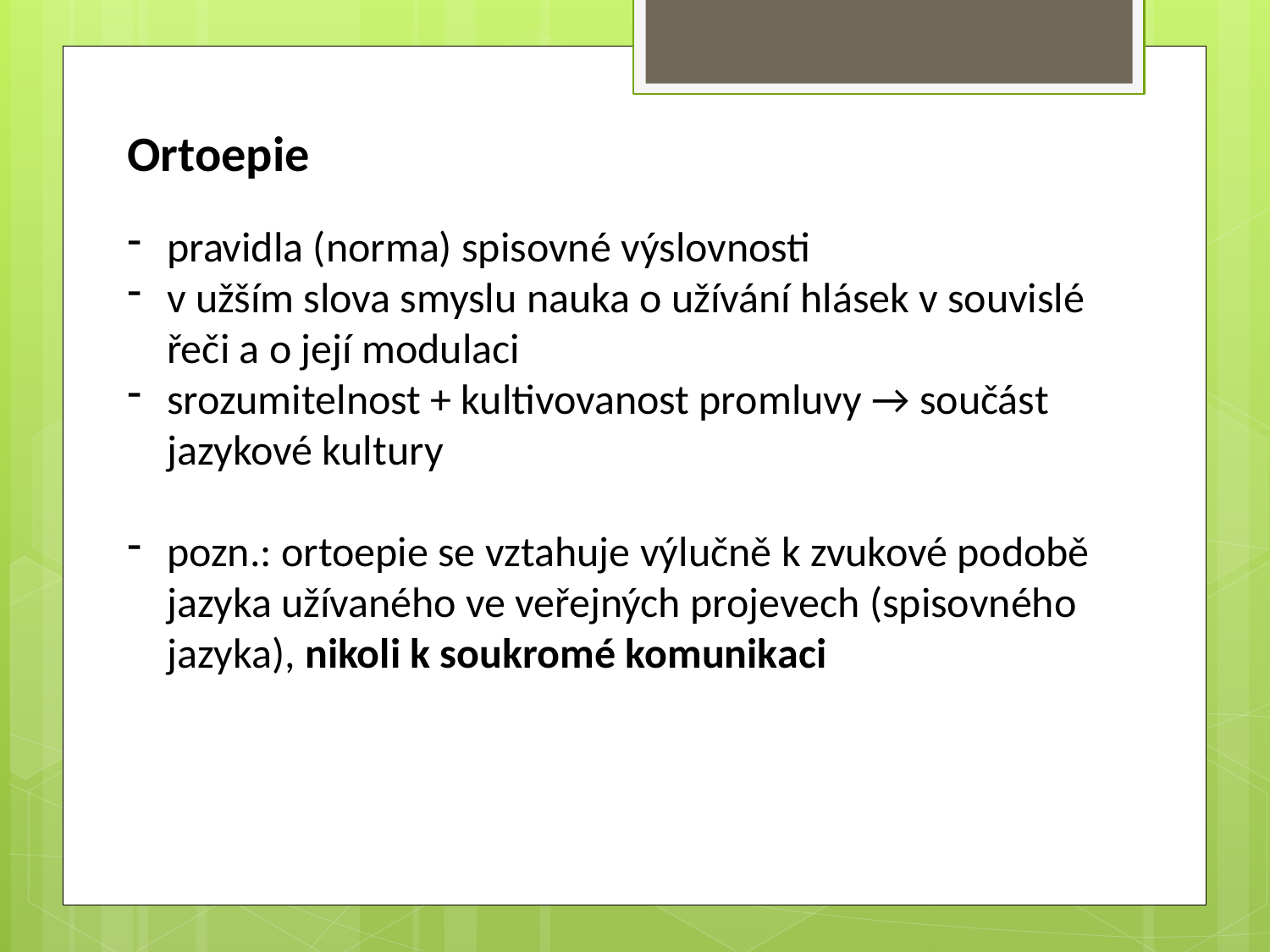

Ortoepie

pravidla (norma) spisovné výslovnosti
v užším slova smyslu nauka o užívání hlásek v souvislé řeči a o její modulaci
srozumitelnost + kultivovanost promluvy → součást jazykové kultury

pozn.: ortoepie se vztahuje výlučně k zvukové podobě jazyka užívaného ve veřejných projevech (spisovného jazyka), nikoli k soukromé komunikaci